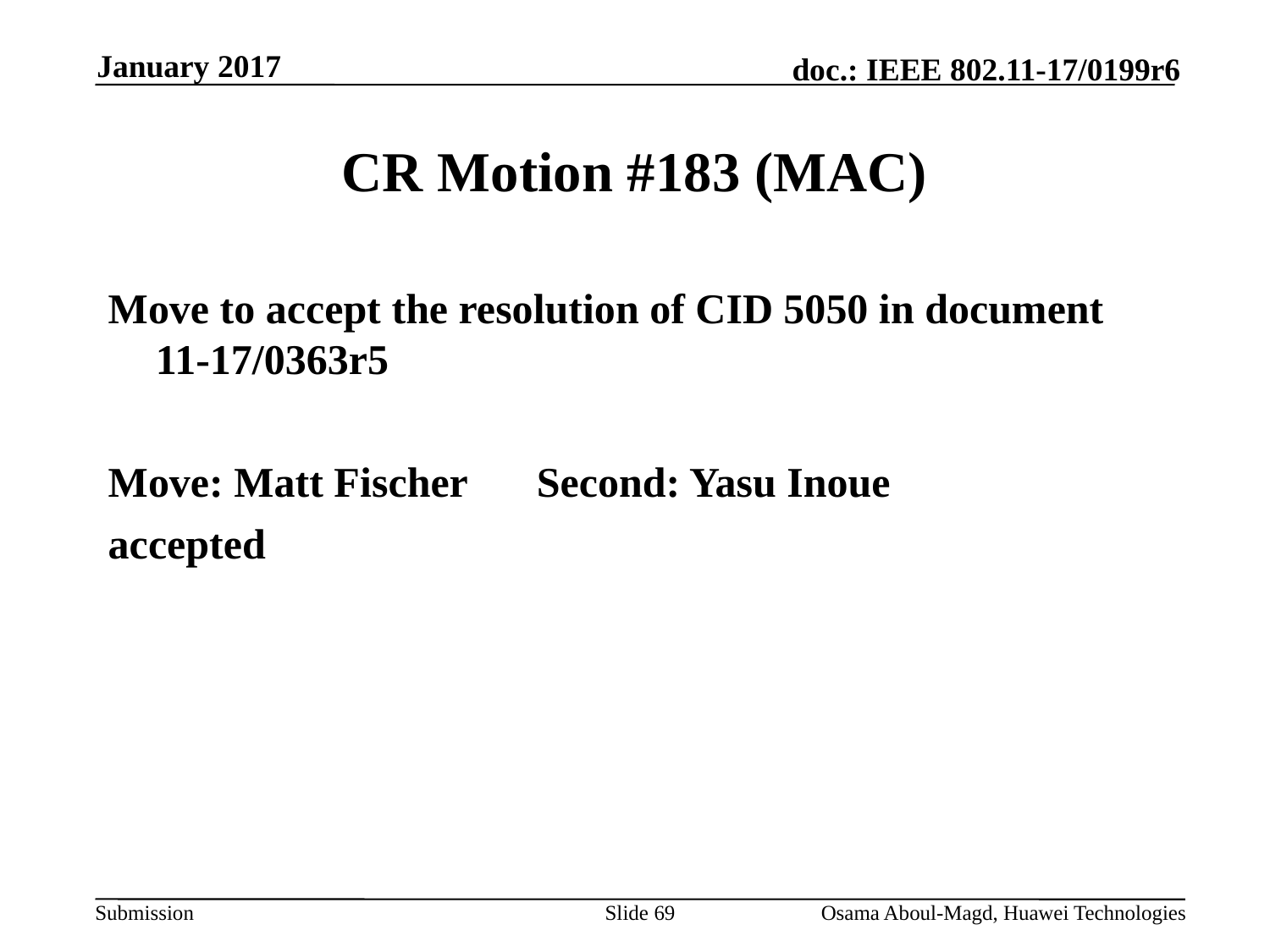

January 2017
# CR Motion #183 (MAC)
Move to accept the resolution of CID 5050 in document 11-17/0363r5

Move: Matt Fischer	Second: Yasu Inoue
accepted

Slide 69
Osama Aboul-Magd, Huawei Technologies